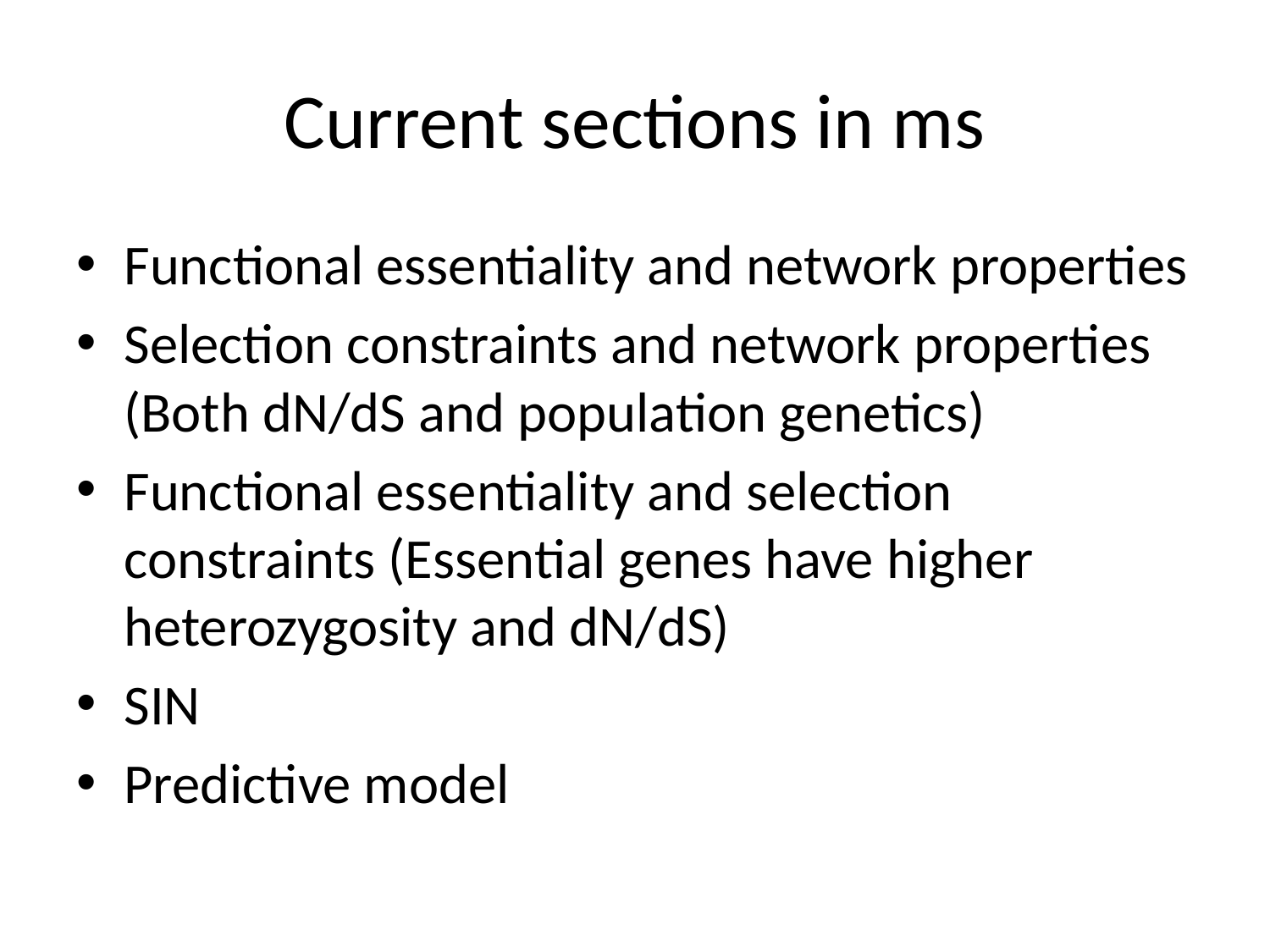

# Current sections in ms
Functional essentiality and network properties
Selection constraints and network properties (Both dN/dS and population genetics)
Functional essentiality and selection constraints (Essential genes have higher heterozygosity and dN/dS)
SIN
Predictive model